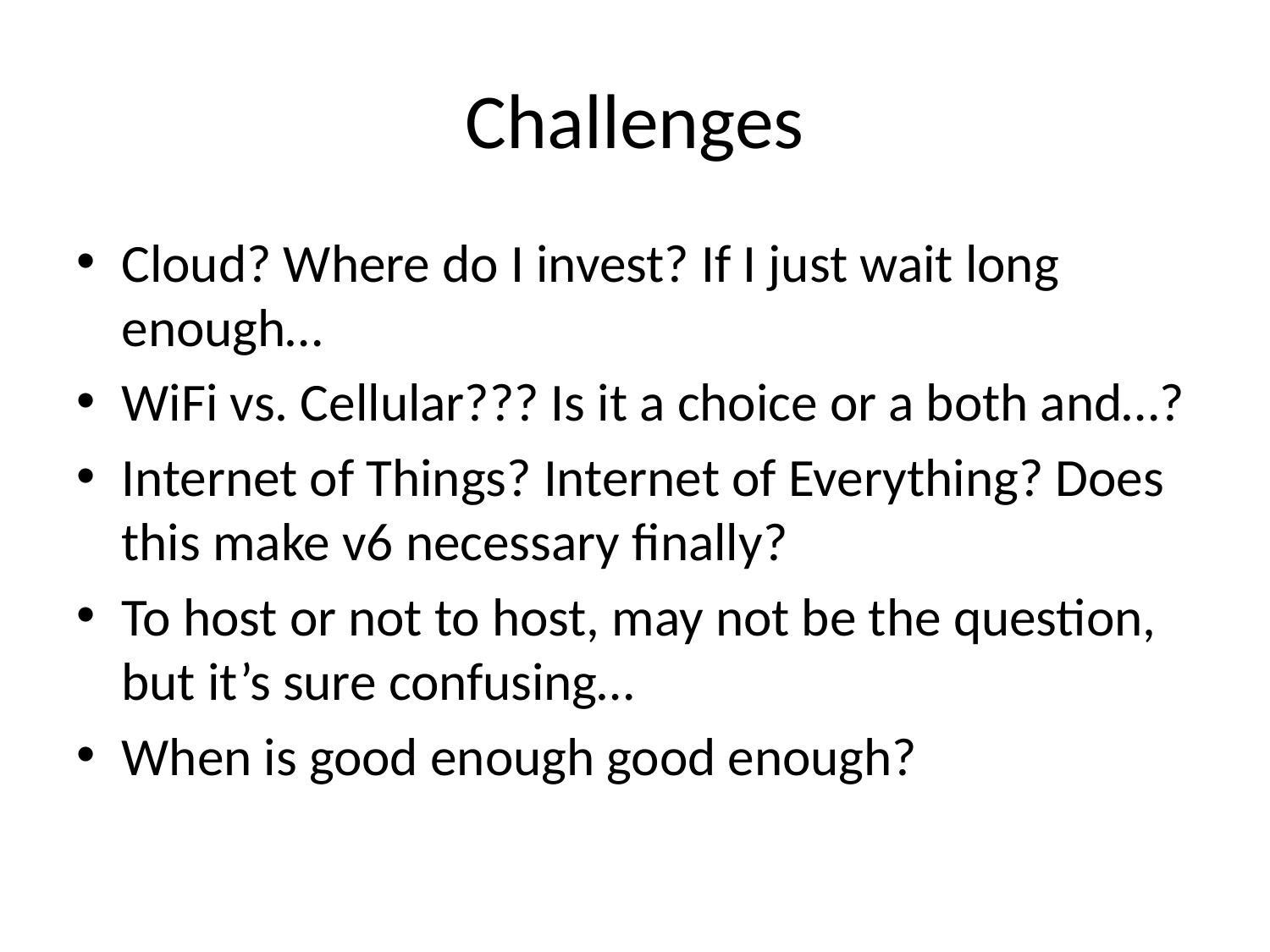

# Challenges
Cloud? Where do I invest? If I just wait long enough…
WiFi vs. Cellular??? Is it a choice or a both and…?
Internet of Things? Internet of Everything? Does this make v6 necessary finally?
To host or not to host, may not be the question, but it’s sure confusing…
When is good enough good enough?